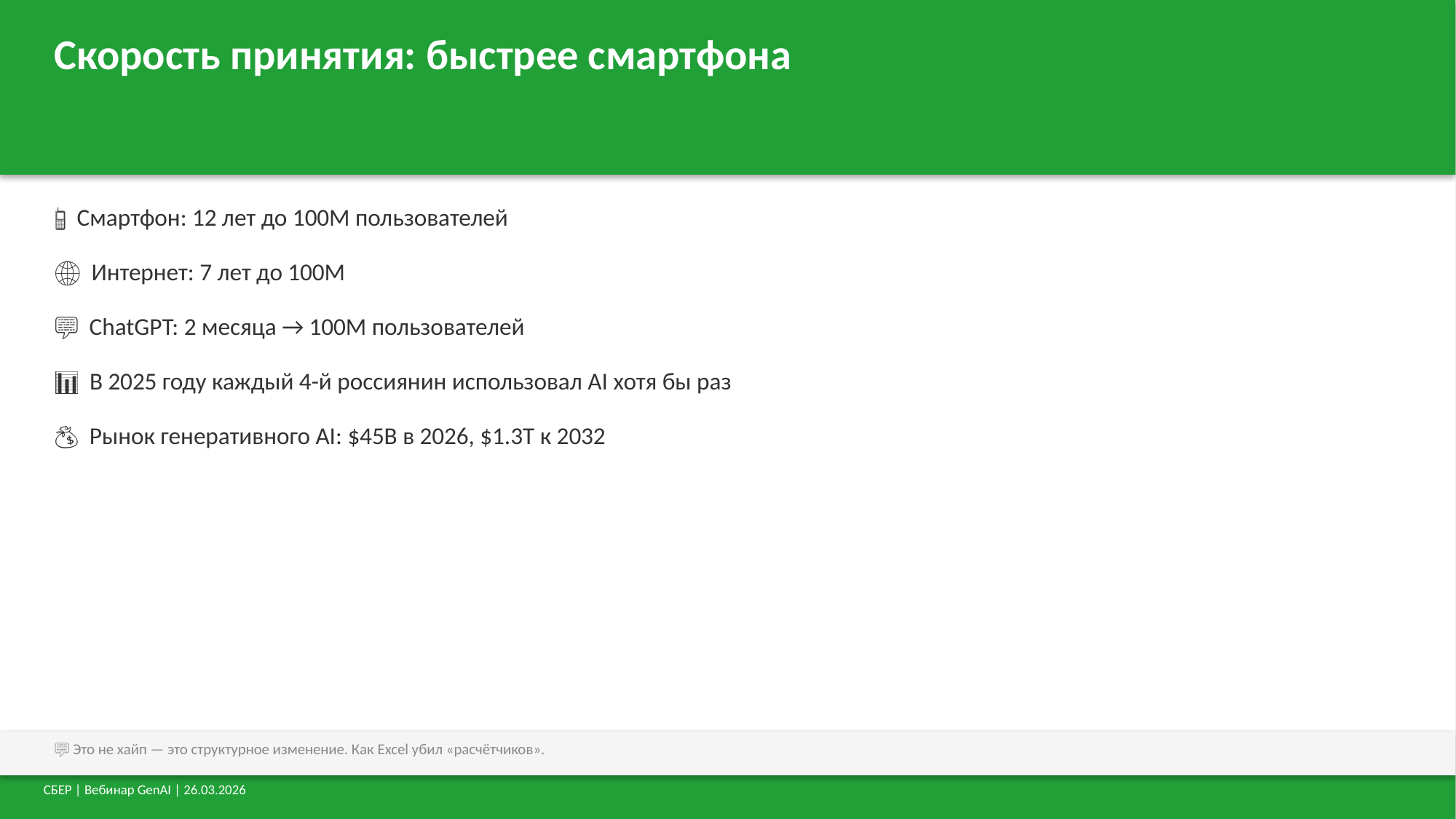

Скорость принятия: быстрее смартфона
📱  Смартфон: 12 лет до 100M пользователей
🌐  Интернет: 7 лет до 100M
💬  ChatGPT: 2 месяца → 100M пользователей
📊  В 2025 году каждый 4-й россиянин использовал AI хотя бы раз
💰  Рынок генеративного AI: $45B в 2026, $1.3T к 2032

💬 Это не хайп — это структурное изменение. Как Excel убил «расчётчиков».

СБЕР | Вебинар GenAI | 26.03.2026